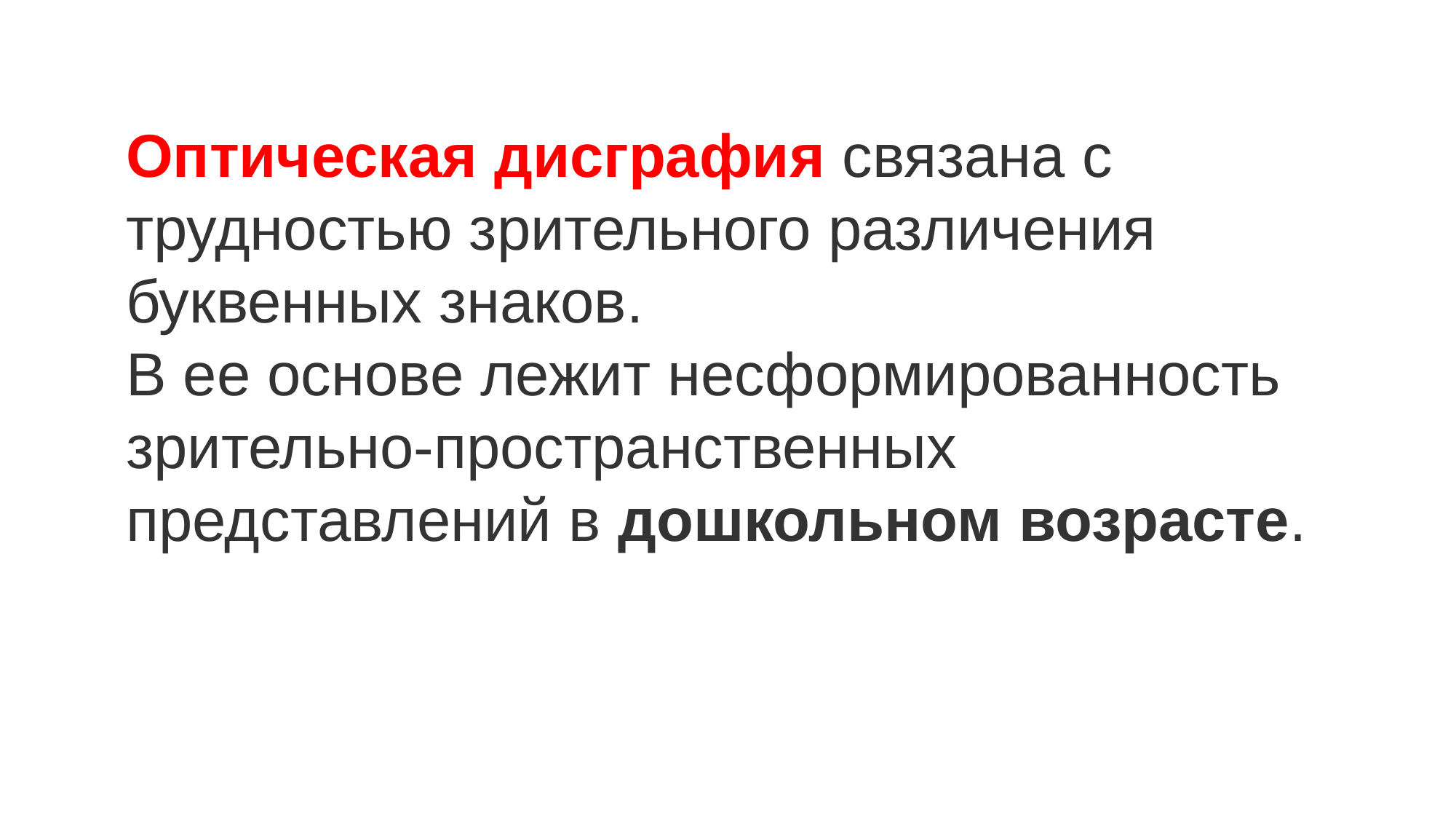

Оптическая дисграфия связана с трудностью зрительного различения буквенных знаков.
В ее основе лежит несформированность зрительно-пространственных представлений в дошкольном возрасте.